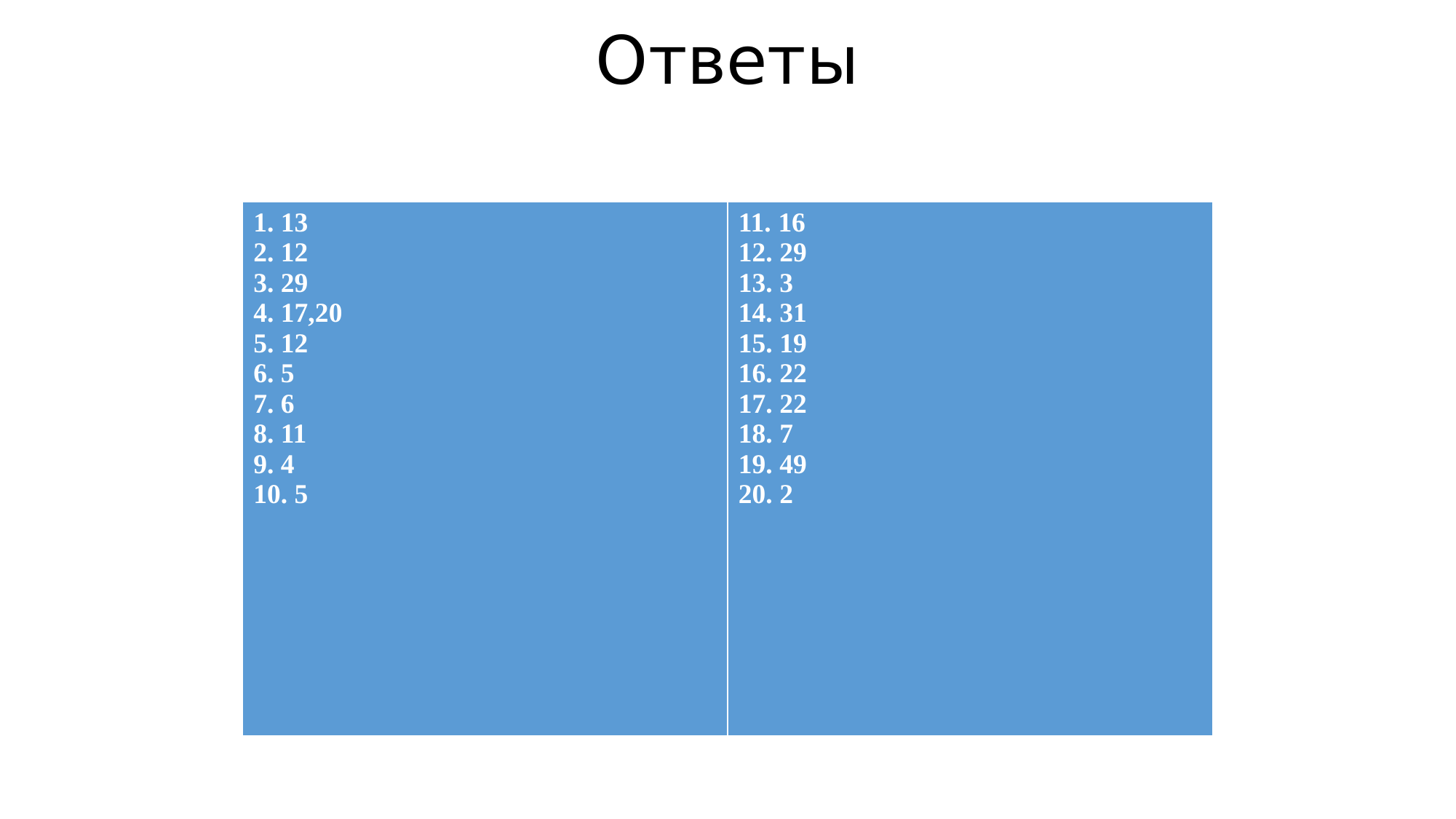

# Ответы

| 1. 13 2. 12 3. 29 4. 17,20 5. 12 6. 5 7. 6 8. 11 9. 4 10. 5 | 11. 16 12. 29 13. 3 14. 31 15. 19 16. 22 17. 22 18. 7 19. 49 20. 2 |
| --- | --- |